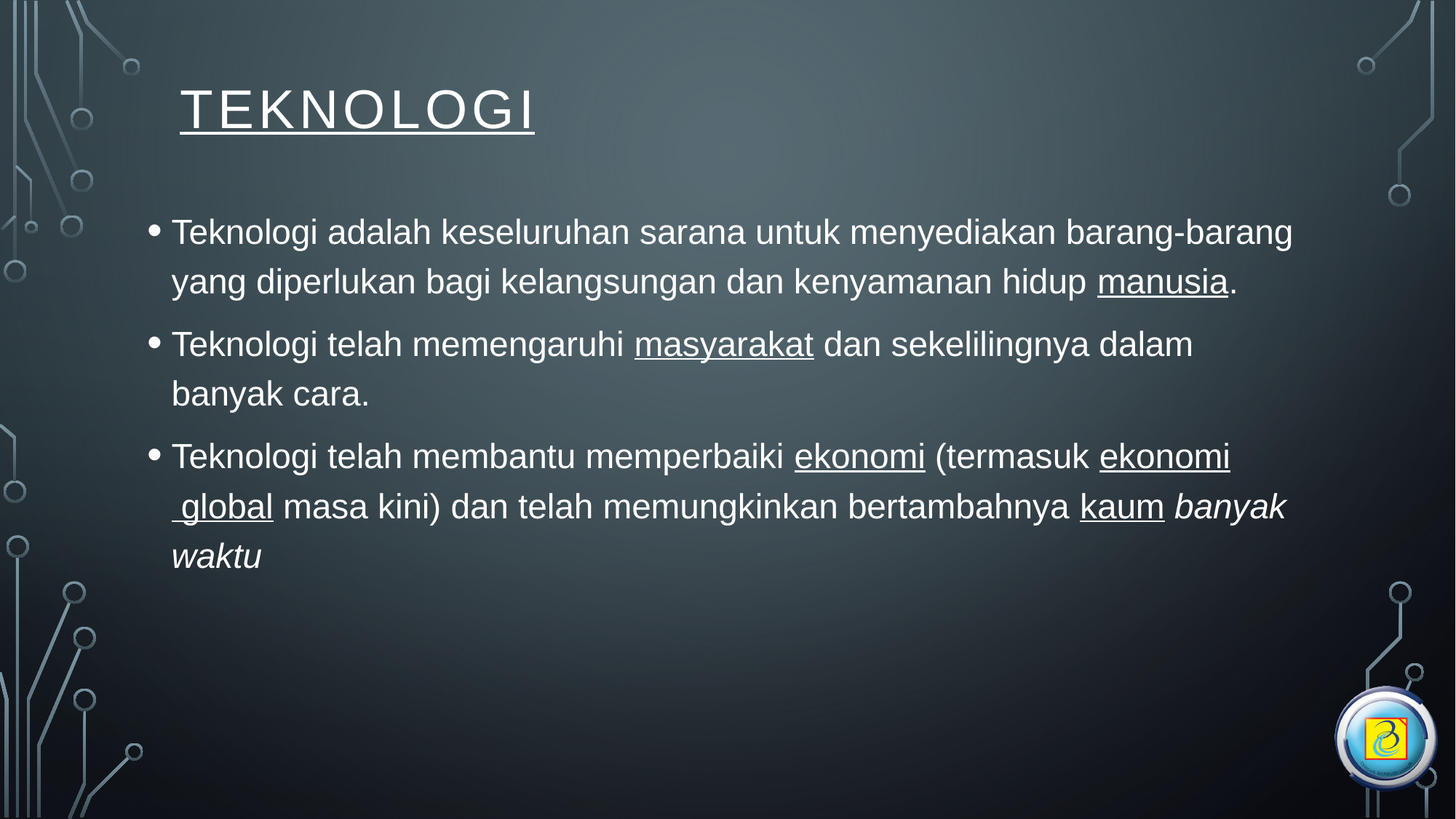

# Teknologi
Teknologi adalah keseluruhan sarana untuk menyediakan barang-barang yang diperlukan bagi kelangsungan dan kenyamanan hidup manusia.
Teknologi telah memengaruhi masyarakat dan sekelilingnya dalam banyak cara.
Teknologi telah membantu memperbaiki ekonomi (termasuk ekonomi global masa kini) dan telah memungkinkan bertambahnya kaum banyak waktu